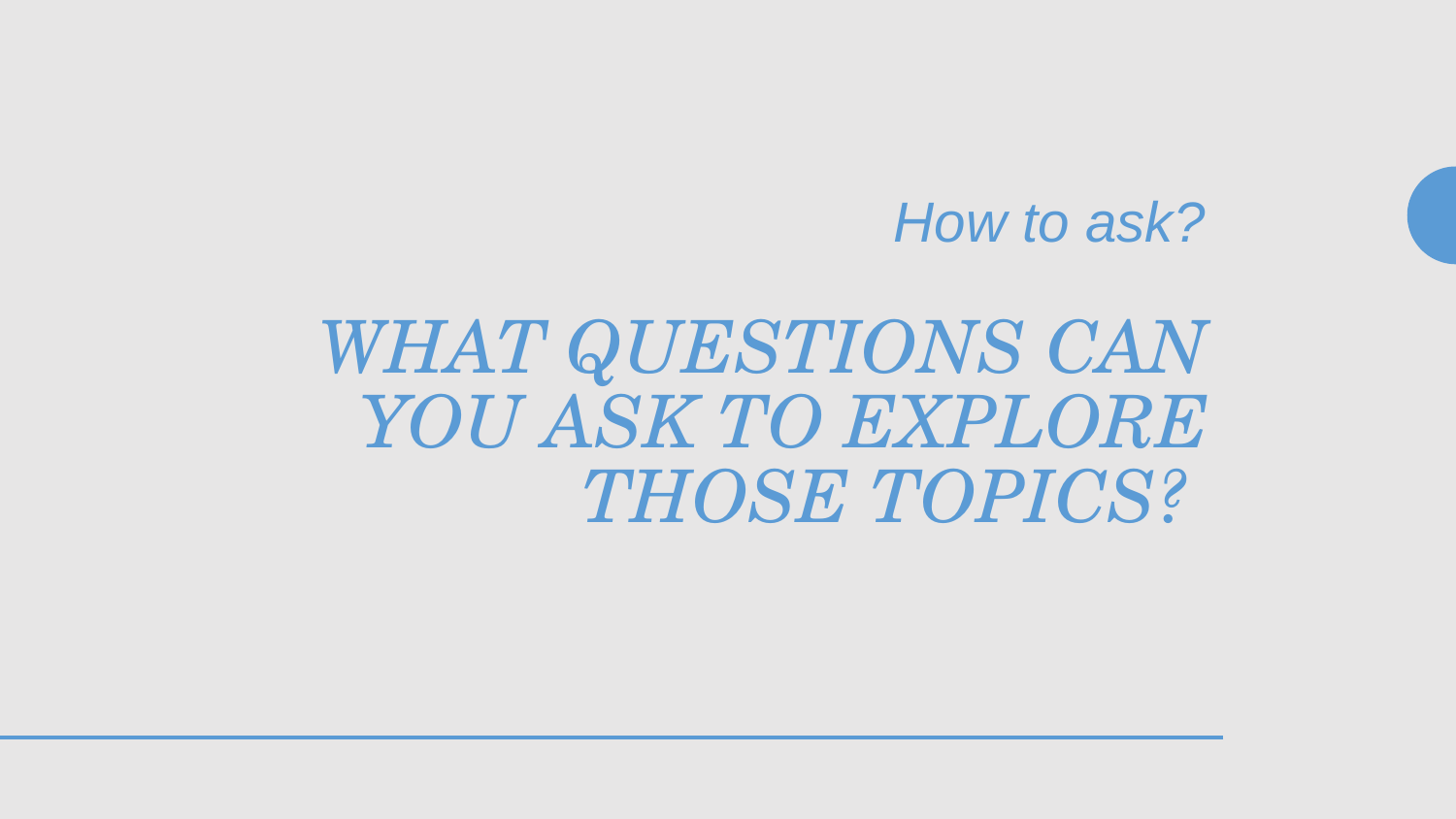

How to ask?
# What questions can you ask to explore those topics?